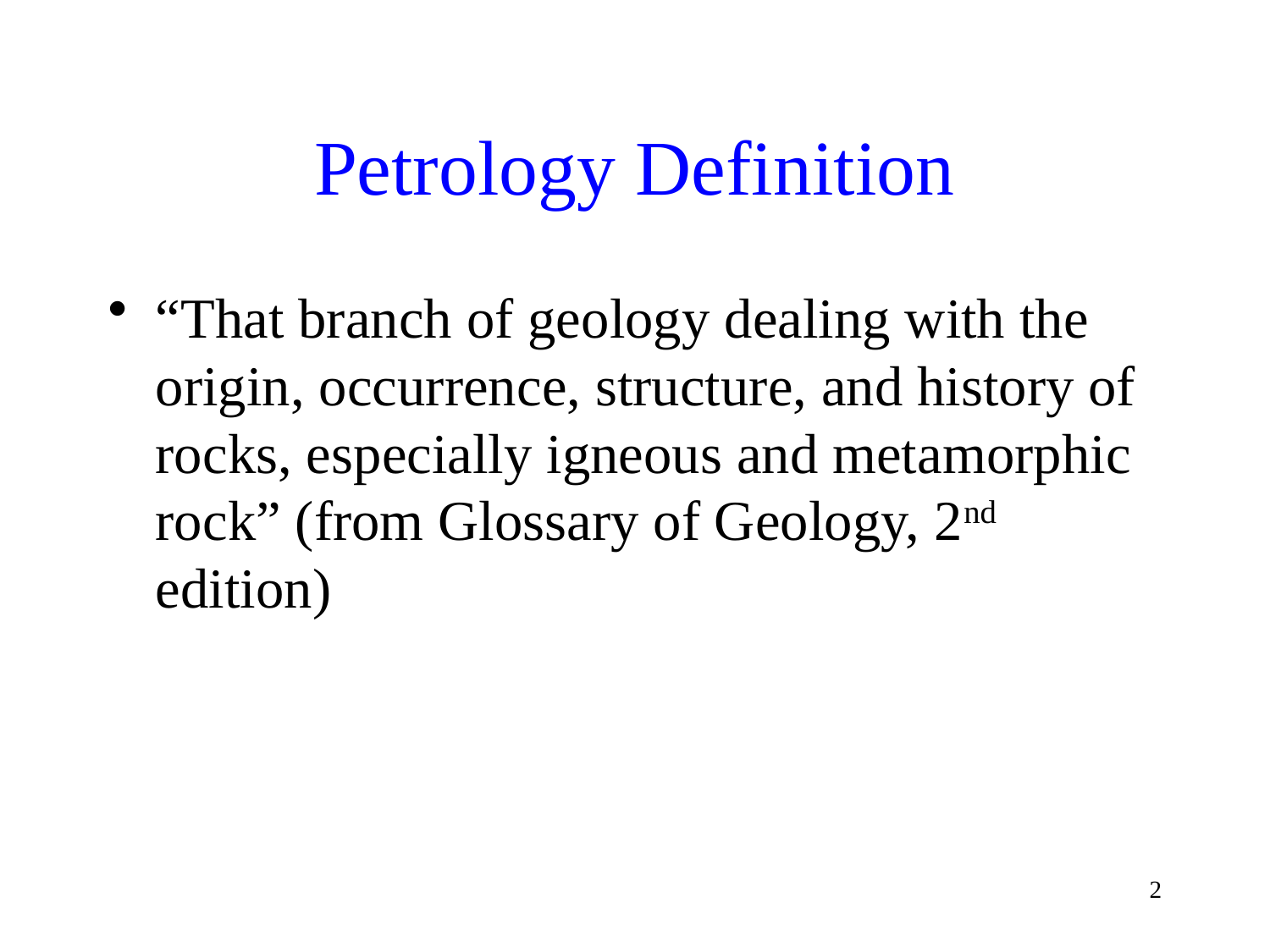

# Petrology Definition
“That branch of geology dealing with the origin, occurrence, structure, and history of rocks, especially igneous and metamorphic rock” (from Glossary of Geology, 2nd edition)
2